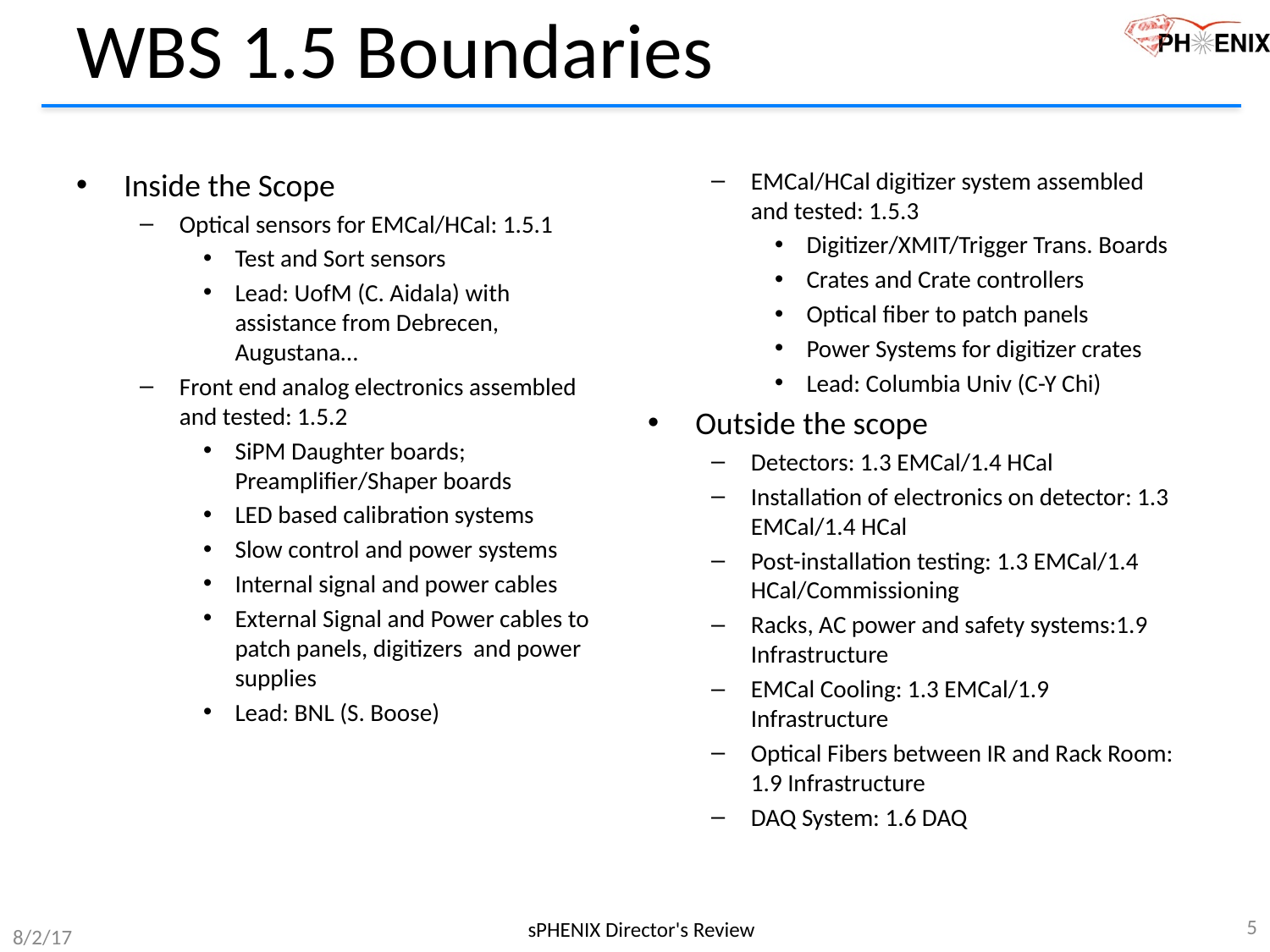

# WBS 1.5 Boundaries
Inside the Scope
Optical sensors for EMCal/HCal: 1.5.1
Test and Sort sensors
Lead: UofM (C. Aidala) with assistance from Debrecen, Augustana…
Front end analog electronics assembled and tested: 1.5.2
SiPM Daughter boards; Preamplifier/Shaper boards
LED based calibration systems
Slow control and power systems
Internal signal and power cables
External Signal and Power cables to patch panels, digitizers  and power supplies
Lead: BNL (S. Boose)

EMCal/HCal digitizer system assembled and tested: 1.5.3
Digitizer/XMIT/Trigger Trans. Boards
Crates and Crate controllers
Optical fiber to patch panels
Power Systems for digitizer crates
Lead: Columbia Univ (C-Y Chi)
Outside the scope
Detectors: 1.3 EMCal/1.4 HCal
Installation of electronics on detector: 1.3 EMCal/1.4 HCal
Post-installation testing: 1.3 EMCal/1.4 HCal/Commissioning
Racks, AC power and safety systems:1.9 Infrastructure
EMCal Cooling: 1.3 EMCal/1.9 Infrastructure
Optical Fibers between IR and Rack Room: 1.9 Infrastructure
DAQ System: 1.6 DAQ

5
sPHENIX Director's Review
8/2/17